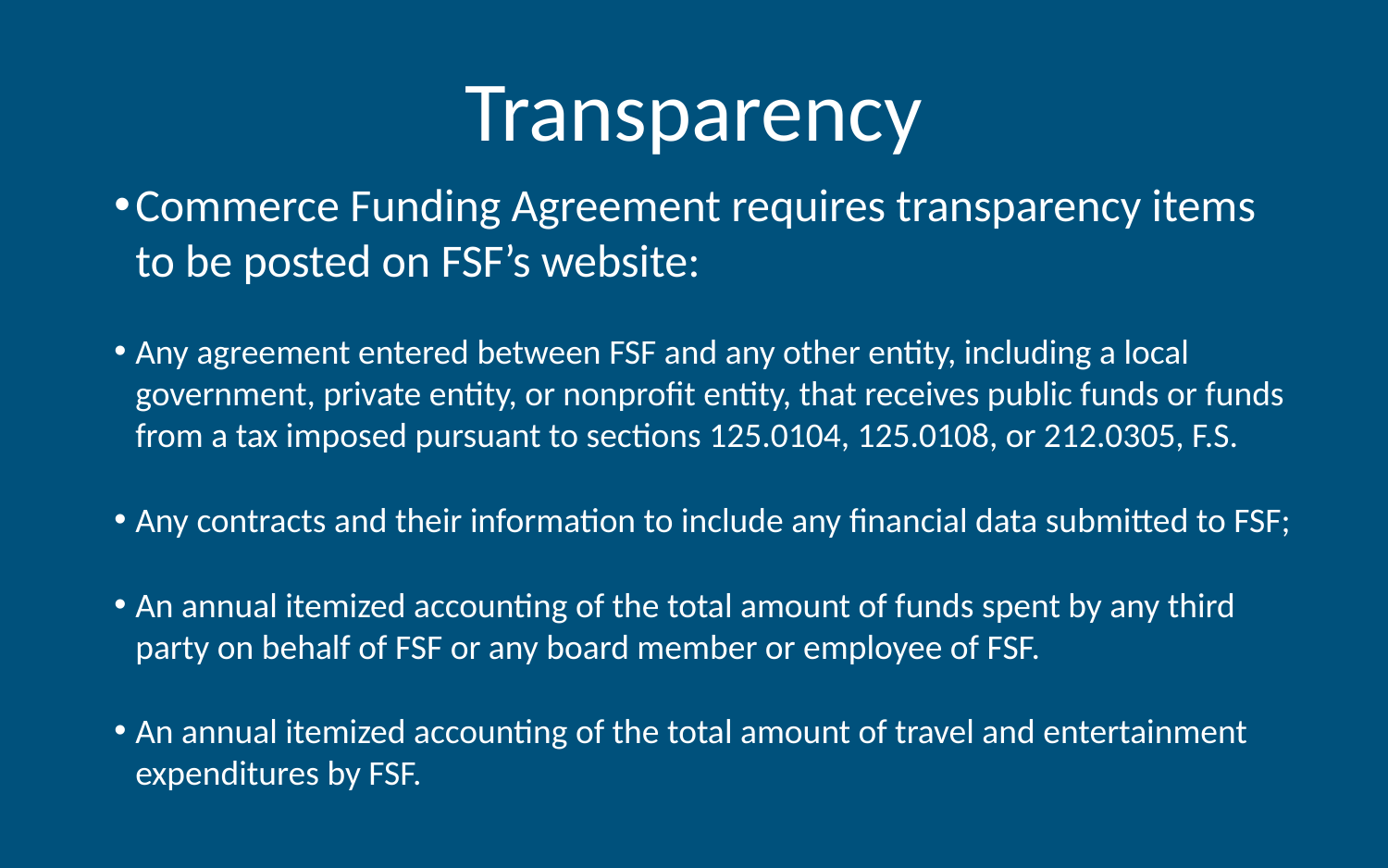

# Transparency
Commerce Funding Agreement requires transparency items to be posted on FSF’s website:
Any agreement entered between FSF and any other entity, including a local government, private entity, or nonprofit entity, that receives public funds or funds from a tax imposed pursuant to sections 125.0104, 125.0108, or 212.0305, F.S.
Any contracts and their information to include any financial data submitted to FSF;
An annual itemized accounting of the total amount of funds spent by any third party on behalf of FSF or any board member or employee of FSF.
An annual itemized accounting of the total amount of travel and entertainment expenditures by FSF.